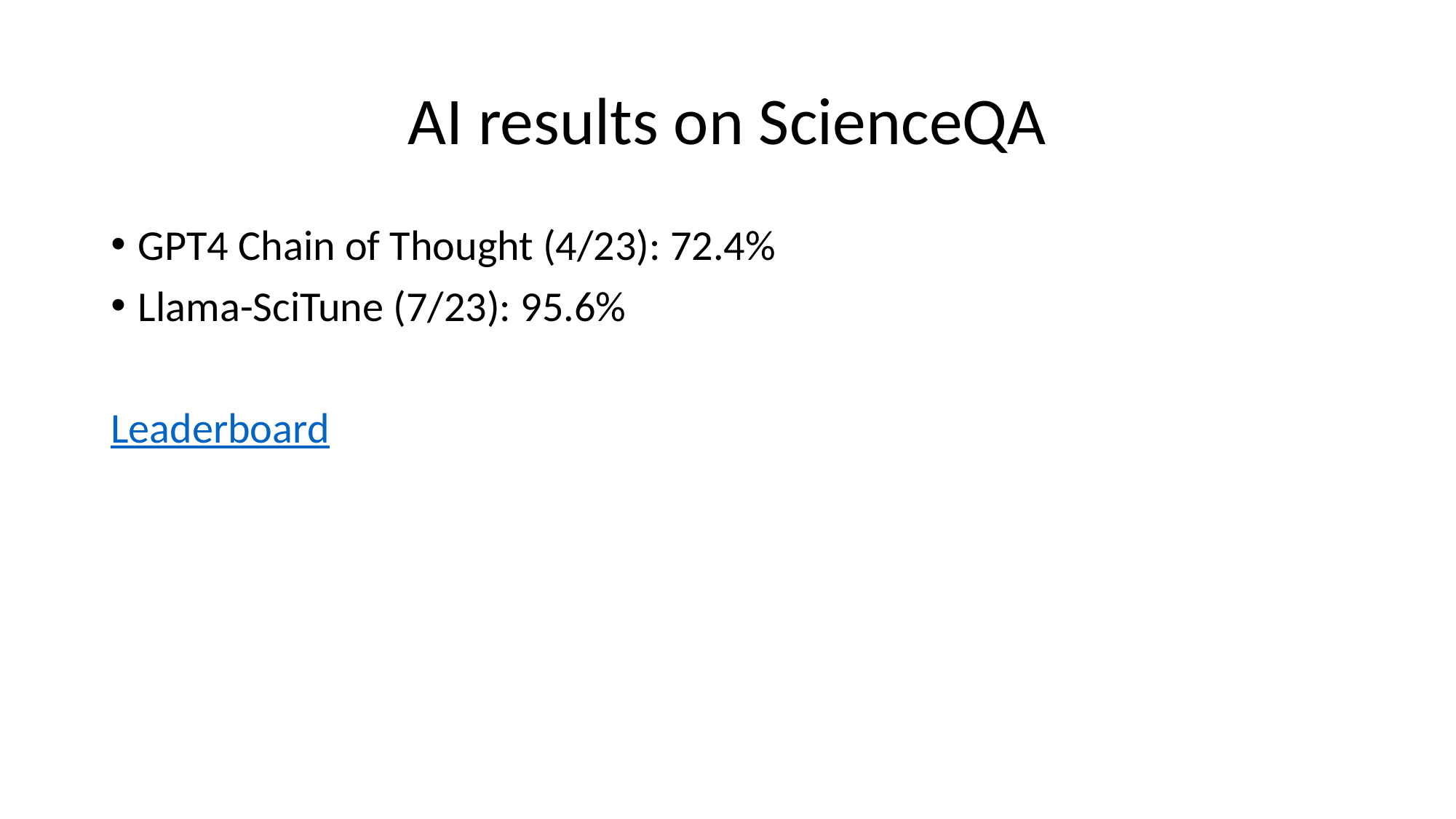

# AI results on ScienceQA
GPT4 Chain of Thought (4/23): 72.4%
Llama-SciTune (7/23): 95.6%

Leaderboard